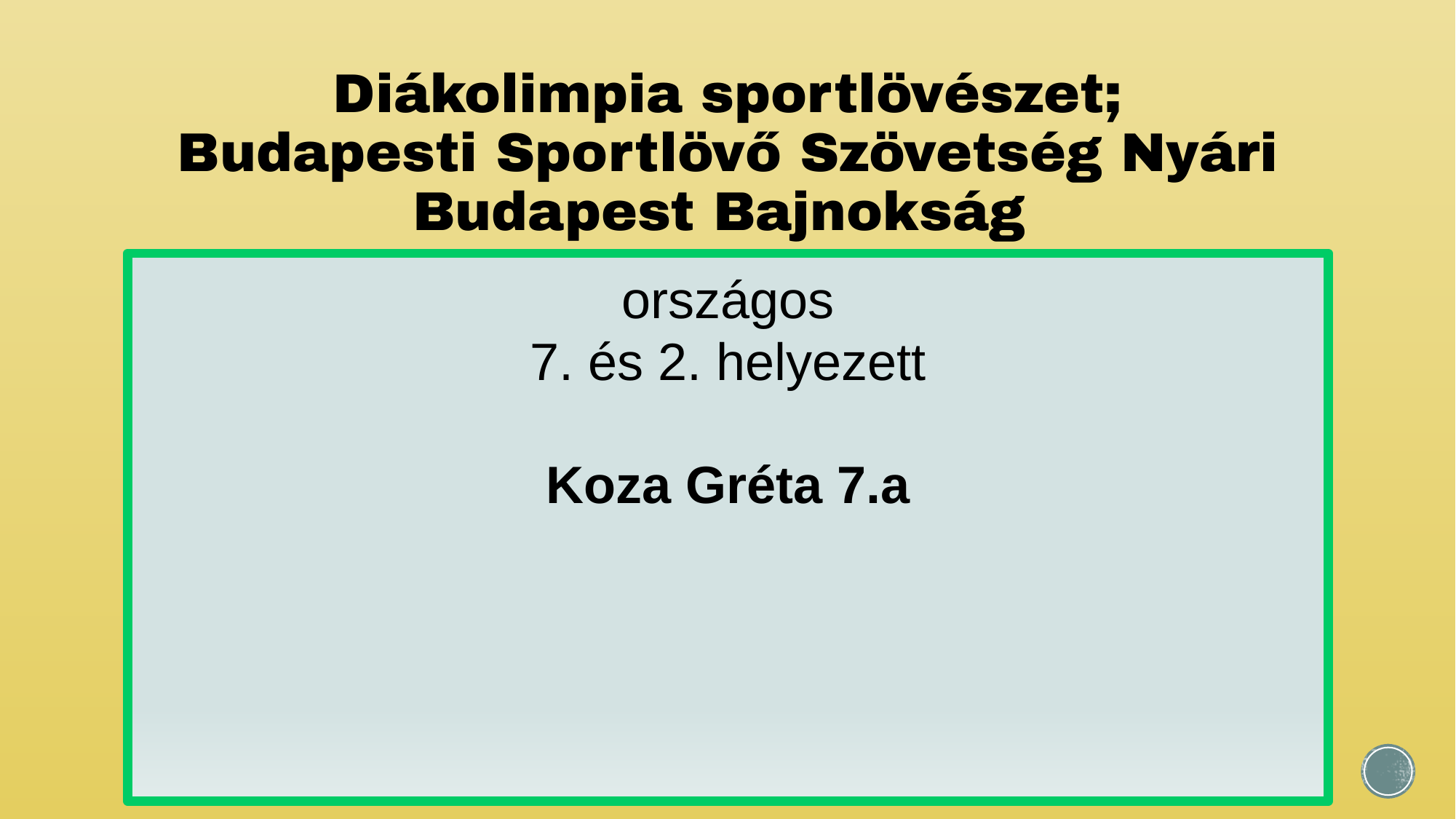

# Diákolimpia sportlövészet; Budapesti Sportlövő Szövetség Nyári Budapest Bajnokság

országos
7. és 2. helyezett

Koza Gréta 7.a